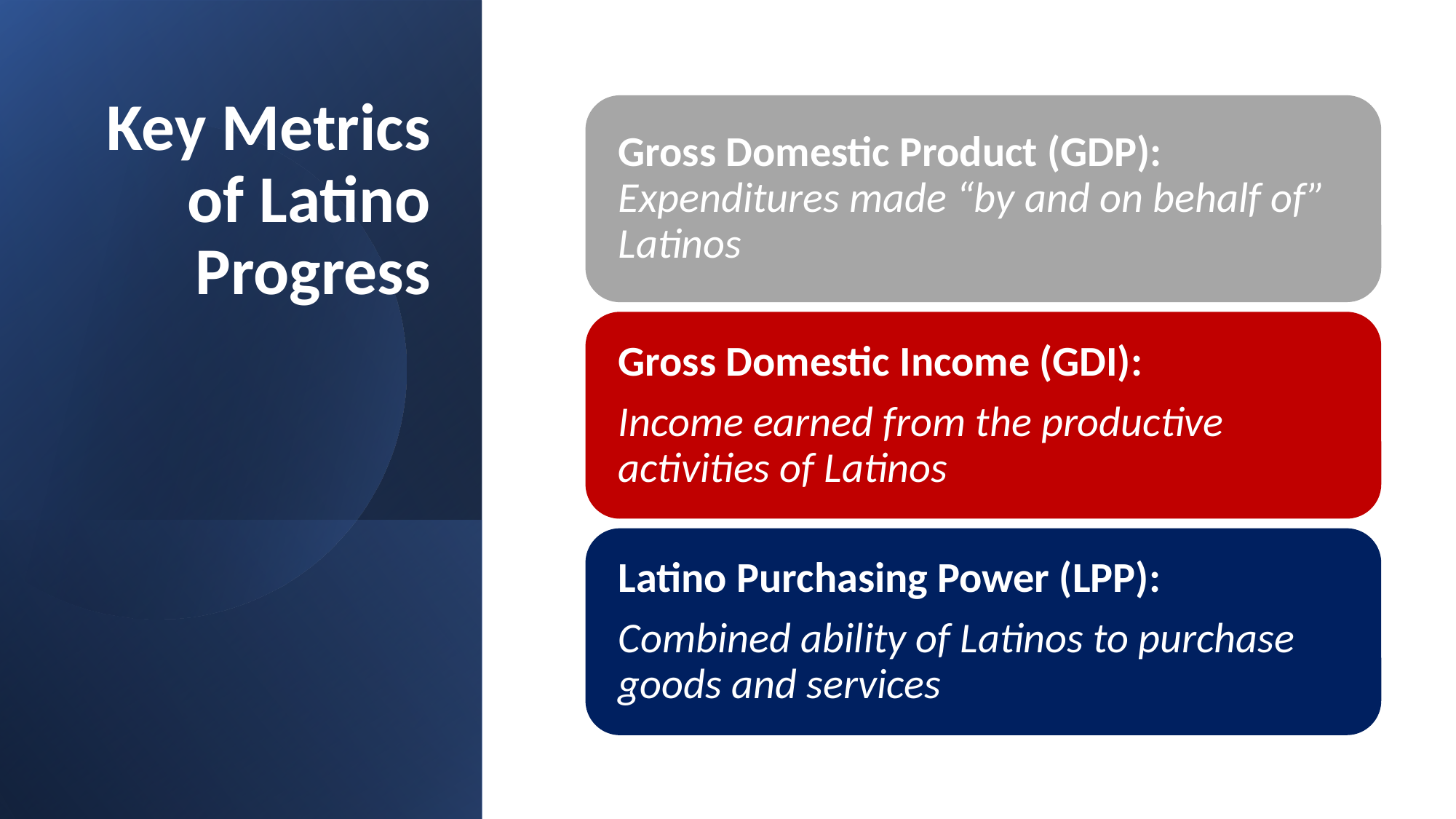

# Key Metrics of Latino Progress
Gross Domestic Product (GDP): Expenditures made “by and on behalf of” Latinos
Gross Domestic Income (GDI):
Income earned from the productive activities of Latinos
Latino Purchasing Power (LPP):
Combined ability of Latinos to purchase goods and services